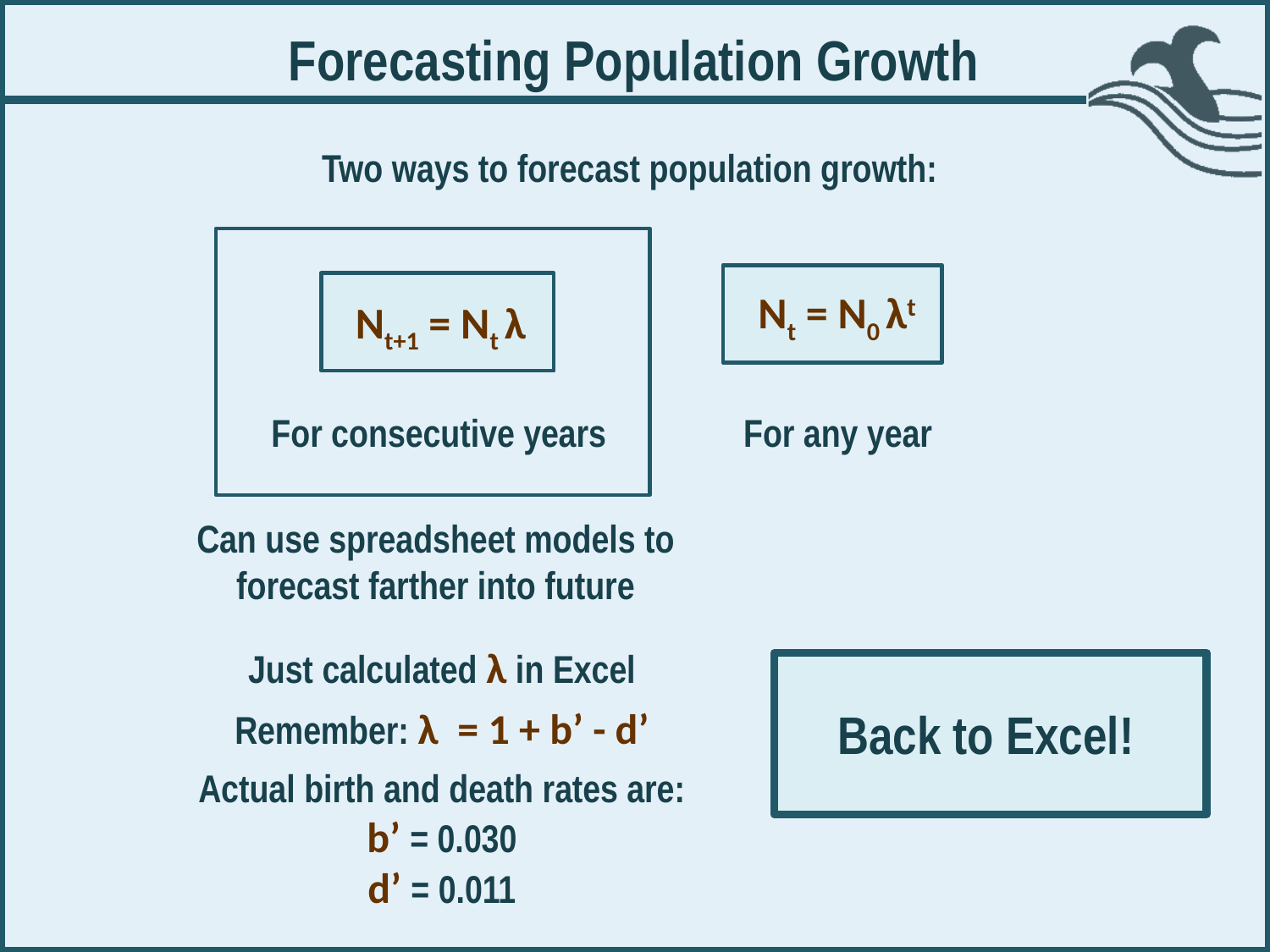

Forecasting Population Growth
Two ways to forecast population growth:

Nt = N0 λt
Nt+1 = Nt λ
For consecutive years
For any year
Can use spreadsheet models to forecast farther into future
Just calculated λ in Excel

Remember: λ  = 1 + b’ - d’

Actual birth and death rates are:
b’ = 0.030
d’ = 0.011

Back to Excel!